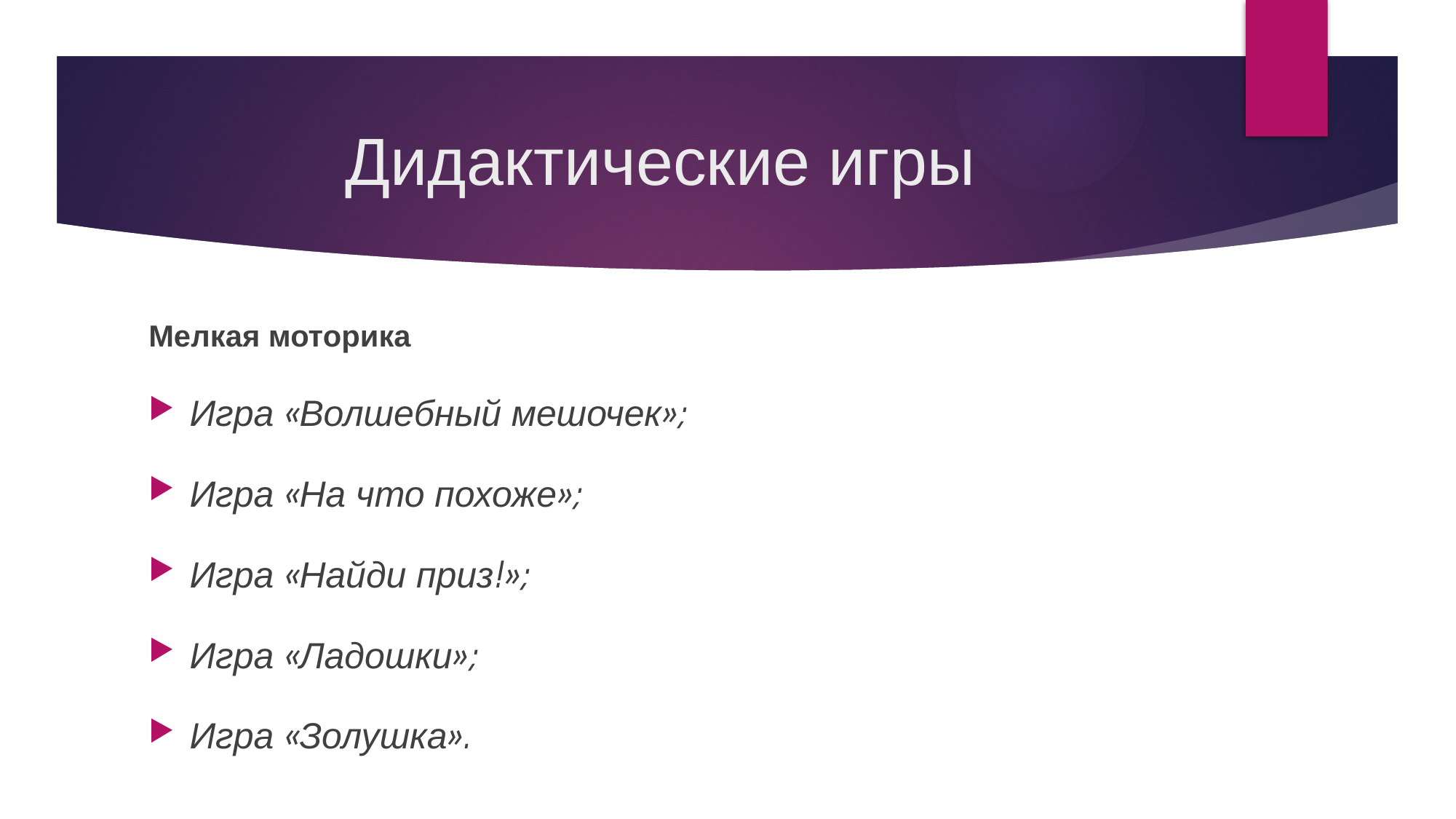

# Дидактические игры
Мелкая моторика
Игра «Волшебный мешочек»;
Игра «На что похоже»;
Игра «Найди приз!»;
Игра «Ладошки»;
Игра «Золушка».